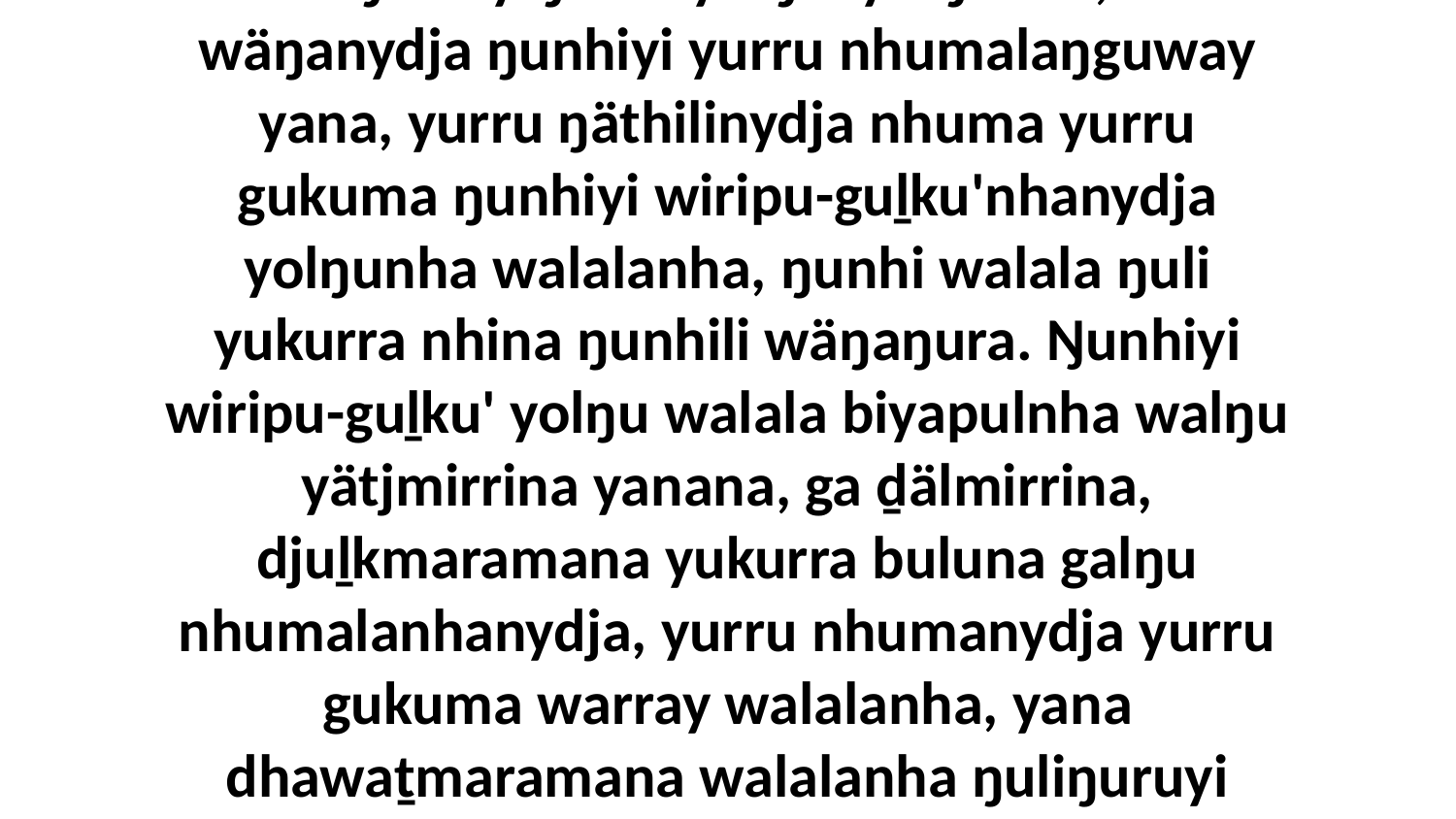

1 “Yo, ŋayi yurru Godthunydja gämana nhumalanha ŋunhimalayina wäŋalili ŋunhi ŋayi dhawu'-nherrara nhumalanha nhanŋuway ŋunhi yolŋu'-yulŋunha, bala wäŋanydja ŋunhiyi yurru nhumalaŋguway yana, yurru ŋäthilinydja nhuma yurru gukuma ŋunhiyi wiripu-guḻku'nhanydja yolŋunha walalanha, ŋunhi walala ŋuli yukurra nhina ŋunhili wäŋaŋura. Ŋunhiyi wiripu-guḻku' yolŋu walala biyapulnha walŋu yätjmirrina yanana, ga ḏälmirrina, djuḻkmaramana yukurra buluna galŋu nhumalanhanydja, yurru nhumanydja yurru gukuma warray walalanha, yana dhawaṯmaramana walalanha ŋuliŋuruyi yurru, liŋgu Garrayyu nhumalaŋgalanydja Godthu yurru wekama walalanha nhumalaŋgalana goŋlili, bala nhuma yurru baḏuwaḏuyunna yana walalanha.